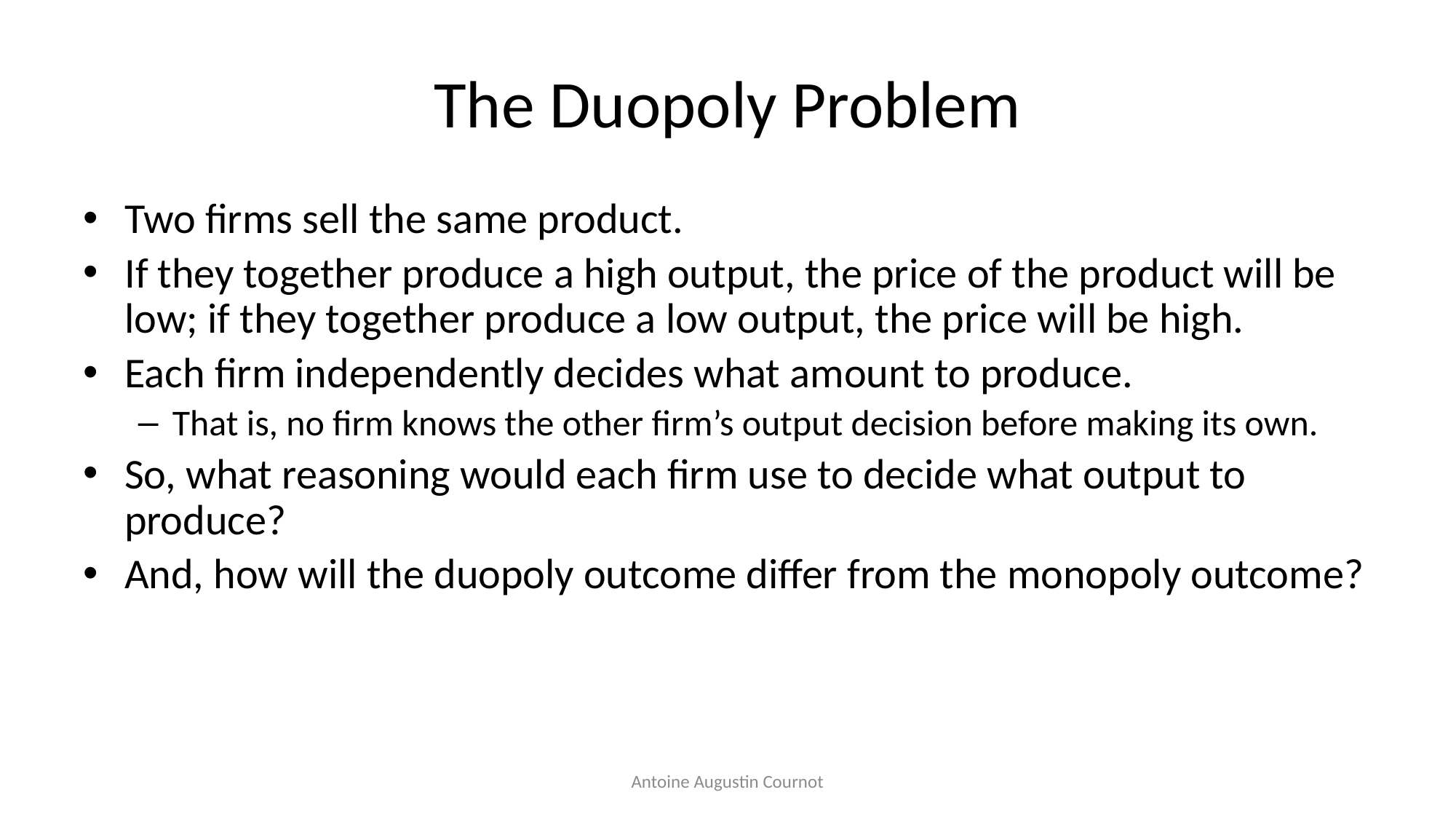

# The Duopoly Problem
Two firms sell the same product.
If they together produce a high output, the price of the product will be low; if they together produce a low output, the price will be high.
Each firm independently decides what amount to produce.
That is, no firm knows the other firm’s output decision before making its own.
So, what reasoning would each firm use to decide what output to produce?
And, how will the duopoly outcome differ from the monopoly outcome?
Antoine Augustin Cournot